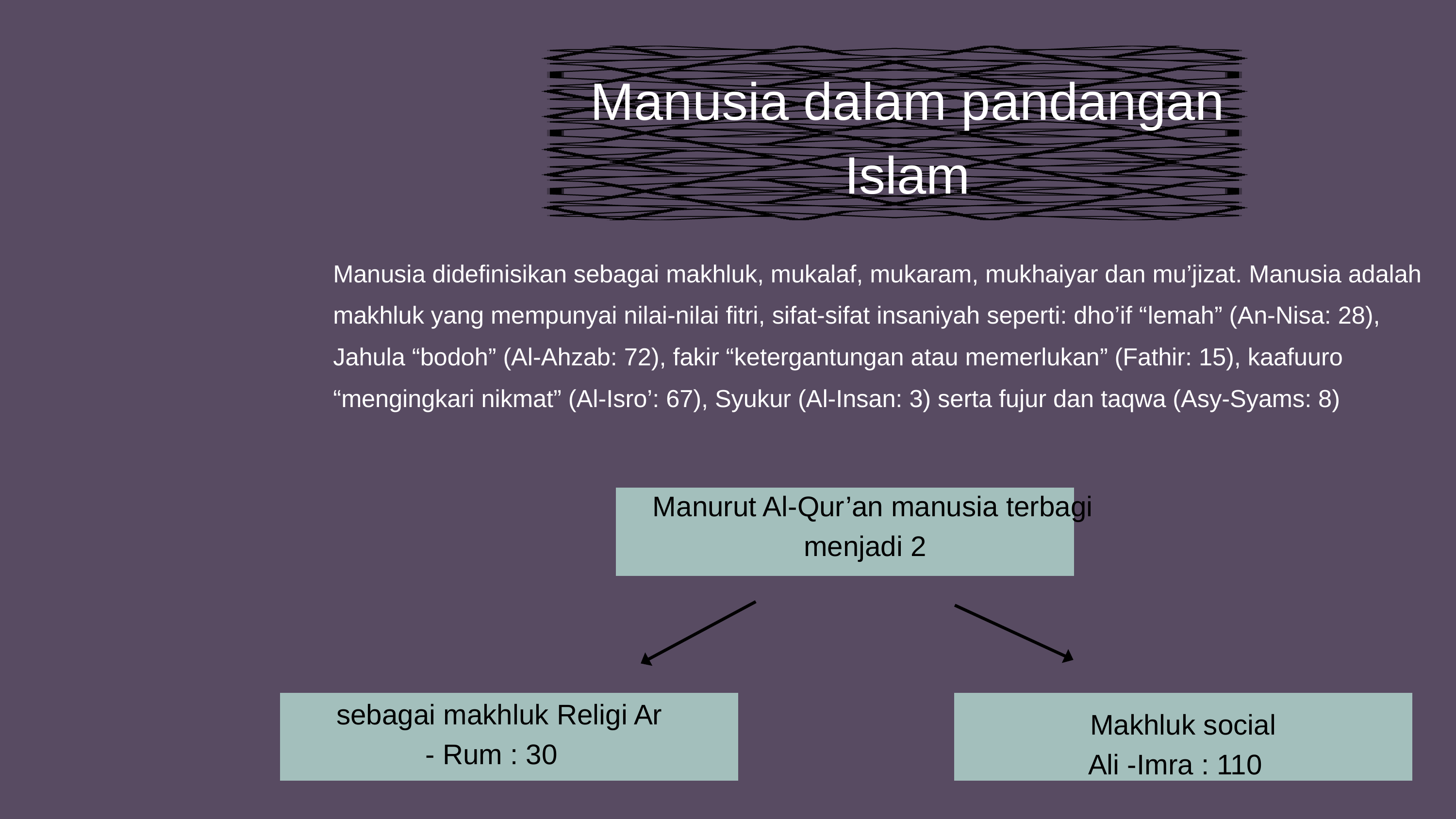

Manusia dalam pandangan Islam
Manusia didefinisikan sebagai makhluk, mukalaf, mukaram, mukhaiyar dan mu’jizat. Manusia adalah makhluk yang mempunyai nilai-nilai fitri, sifat-sifat insaniyah seperti: dho’if “lemah” (An-Nisa: 28), Jahula “bodoh” (Al-Ahzab: 72), fakir “ketergantungan atau memerlukan” (Fathir: 15), kaafuuro “mengingkari nikmat” (Al-Isro’: 67), Syukur (Al-Insan: 3) serta fujur dan taqwa (Asy-Syams: 8)

 Manurut Al-Qur’an manusia terbagi menjadi 2

 sebagai makhluk Religi Ar - Rum : 30

 Makhluk social
Ali -Imra : 110